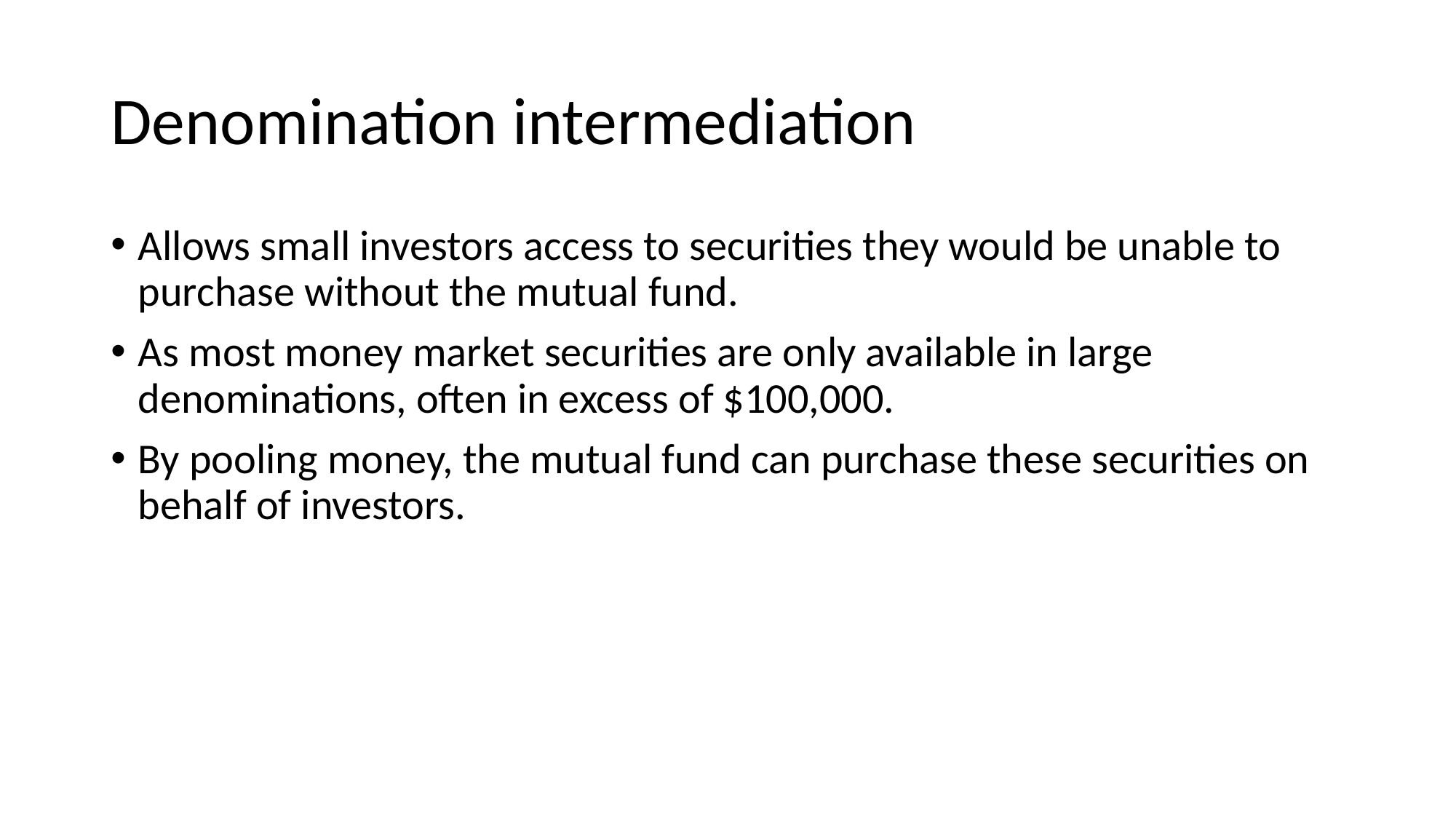

# Denomination intermediation
Allows small investors access to securities they would be unable to purchase without the mutual fund.
As most money market securities are only available in large denominations, often in excess of $100,000.
By pooling money, the mutual fund can purchase these securities on behalf of investors.